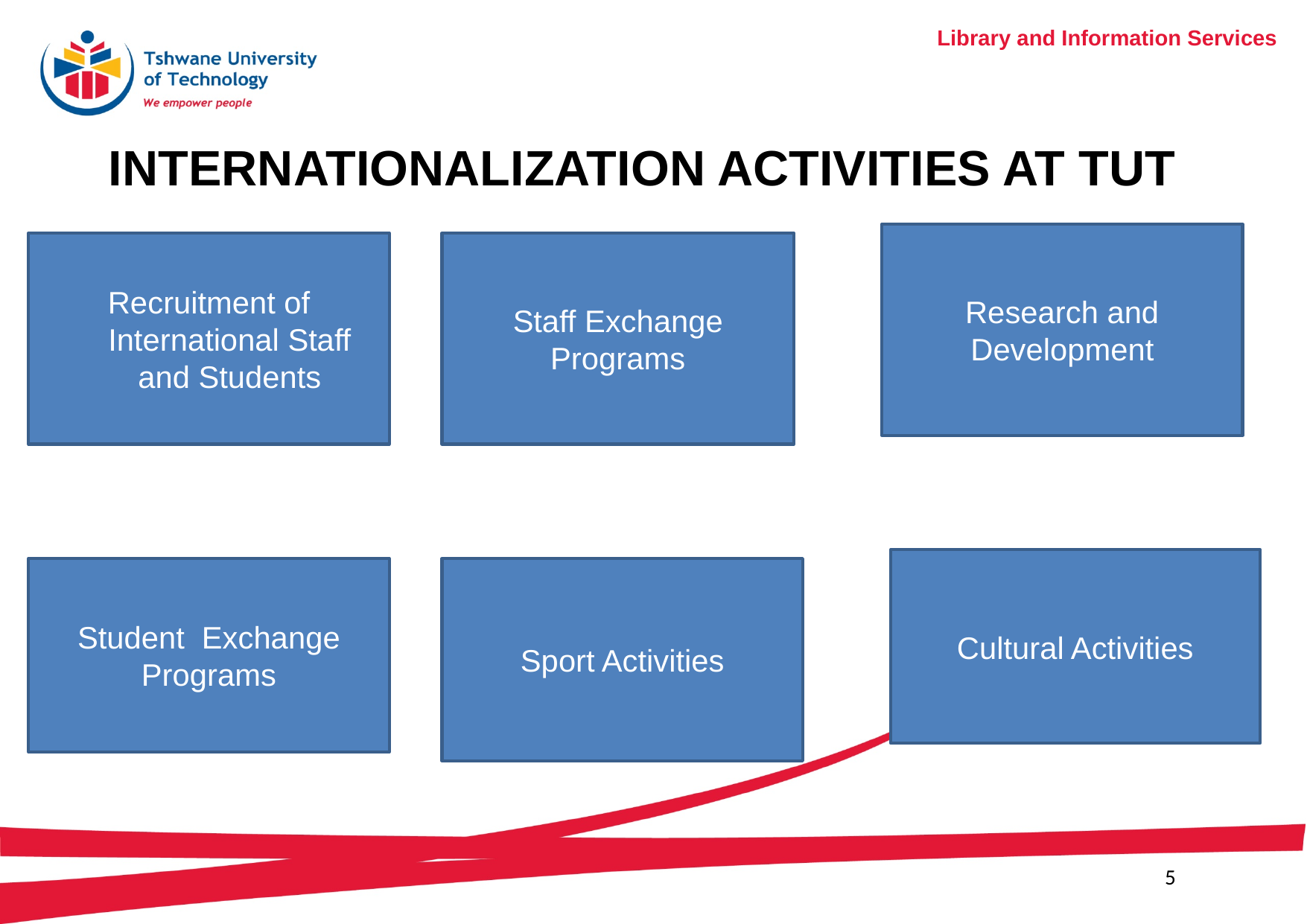

# Internationalization activities at TUT
Research and Development
Recruitment of International Staff and Students
Staff Exchange Programs
Cultural Activities
Student  Exchange Programs
Sport Activities
5